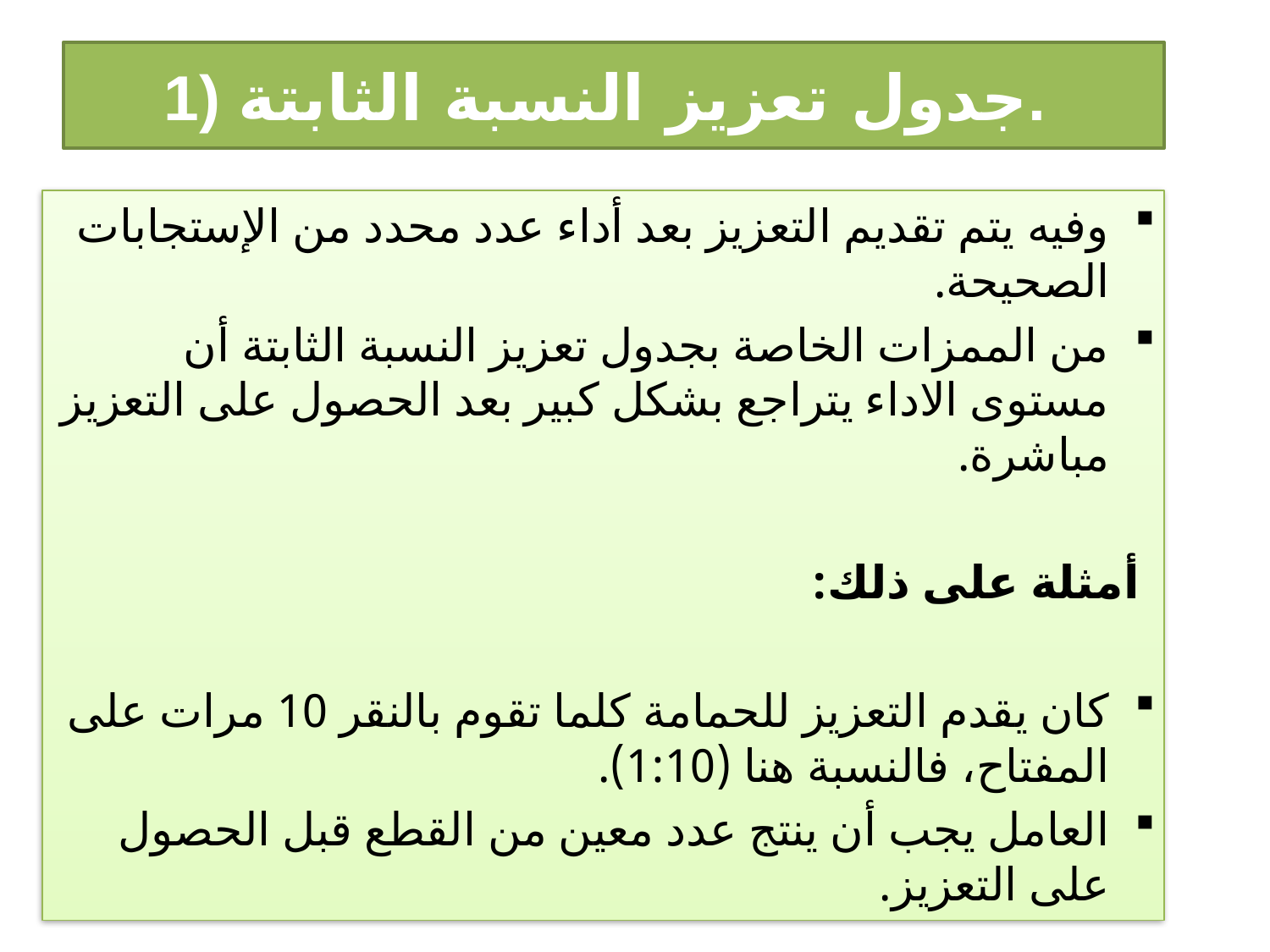

# 1) جدول تعزيز النسبة الثابتة.
وفيه يتم تقديم التعزيز بعد أداء عدد محدد من الإستجابات الصحيحة.
من الممزات الخاصة بجدول تعزيز النسبة الثابتة أن مستوى الاداء يتراجع بشكل كبير بعد الحصول على التعزيز مباشرة.

 أمثلة على ذلك:

كان يقدم التعزيز للحمامة كلما تقوم بالنقر 10 مرات على المفتاح، فالنسبة هنا (1:10).
العامل يجب أن ينتج عدد معين من القطع قبل الحصول على التعزيز.